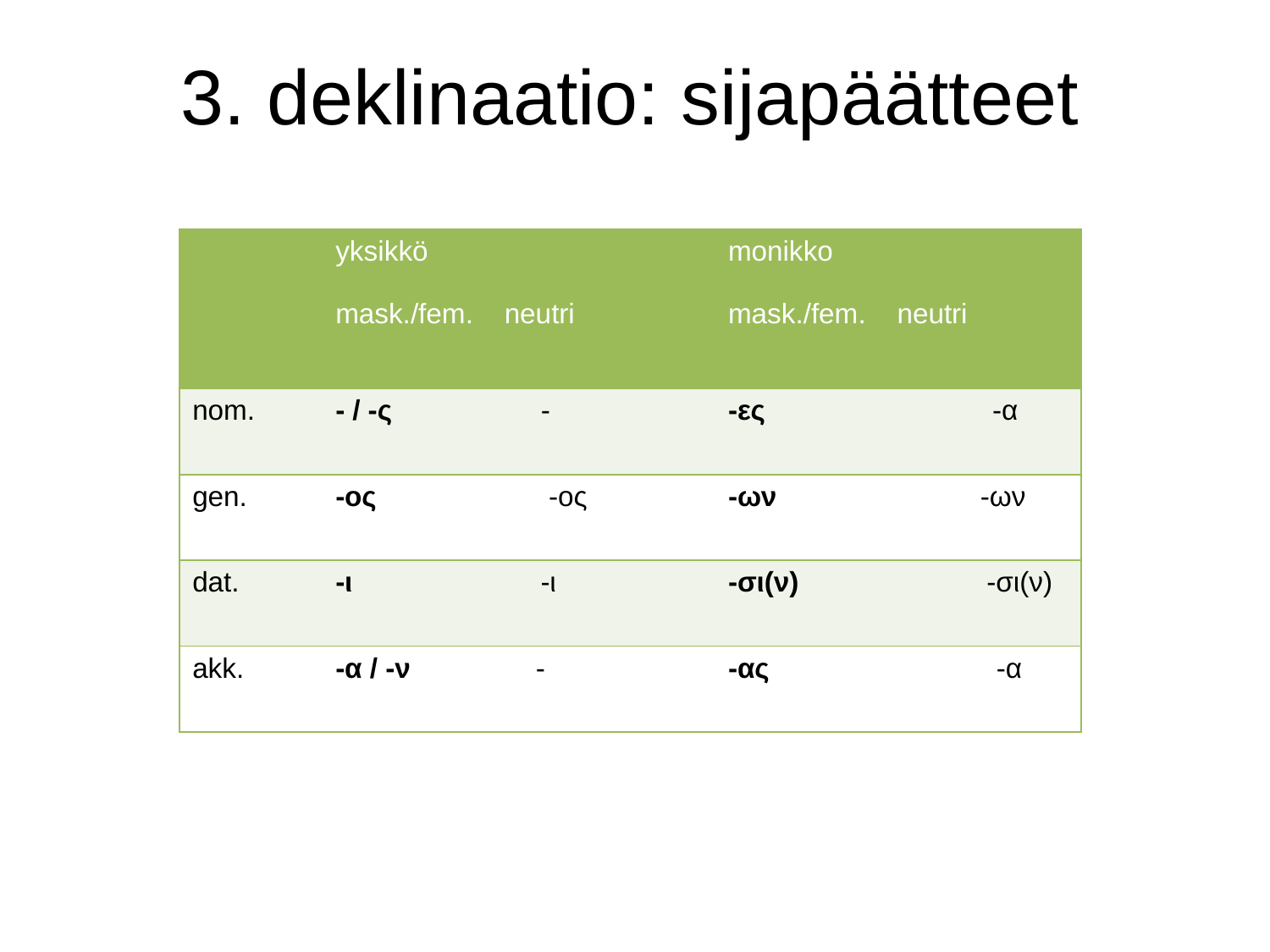

# 3. deklinaatio: sijapäätteet
|  | yksikkö mask./fem. neutri | monikko mask./fem. neutri |
| --- | --- | --- |
| nom. | - / -ς - | -ες -α |
| gen. | -ος -ος | -ων -ων |
| dat. | -ι -ι | -σι(ν) -σι(ν) |
| akk. | -α / -ν - | -ας -α |